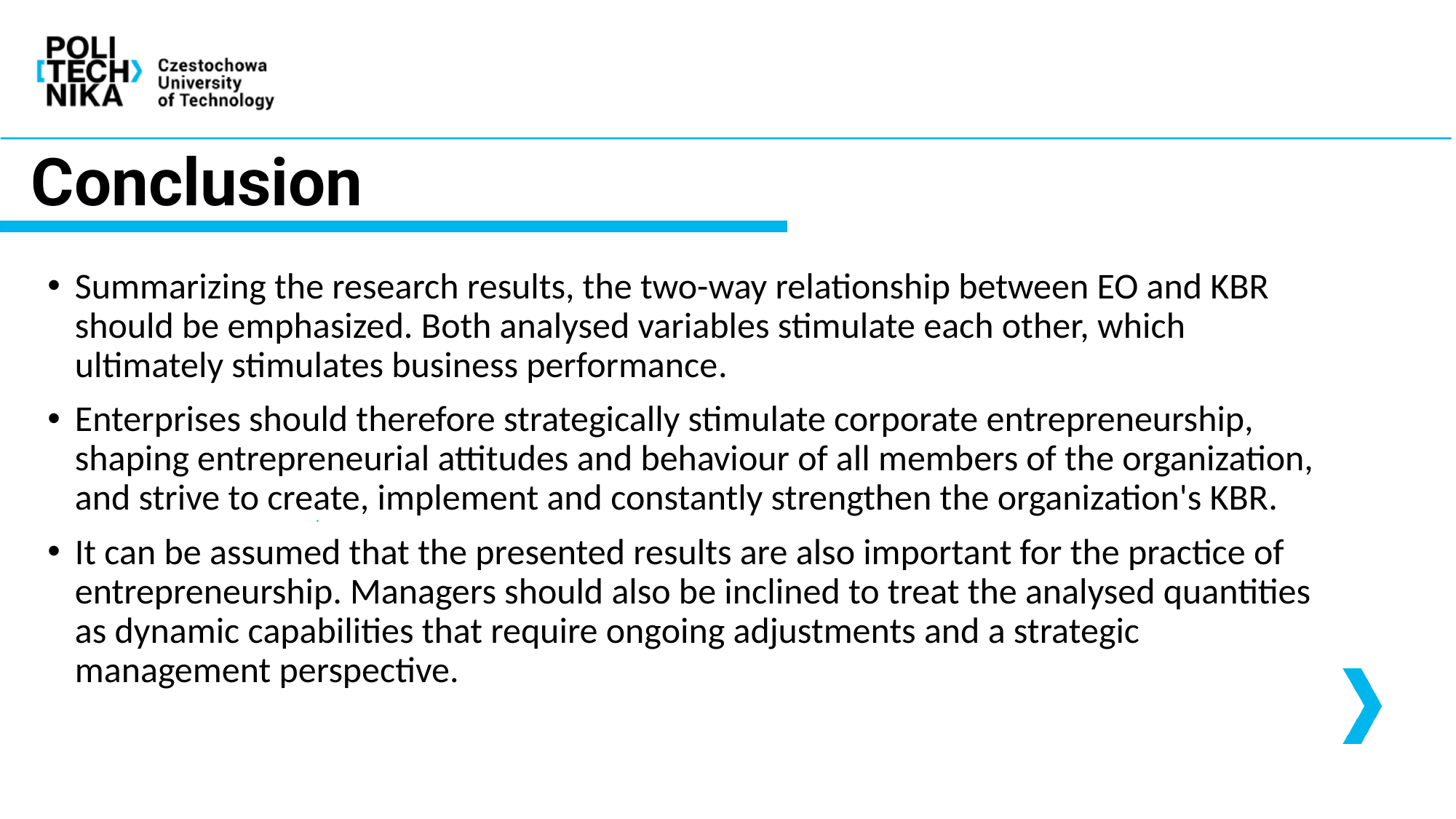

# Conclusion

Summarizing the research results, the two-way relationship between EO and KBR should be emphasized. Both analysed variables ​​stimulate each other, which ultimately stimulates business performance.
Enterprises should therefore strategically stimulate corporate entrepreneurship, shaping entrepreneurial attitudes and behaviour of all members of the organization, and strive to create, implement and constantly strengthen the organization's KBR.
It can be assumed that the presented results are also important for the practice of entrepreneurship. Managers should also be inclined to treat the analysed quantities as dynamic capabilities that require ongoing adjustments and a strategic management perspective.